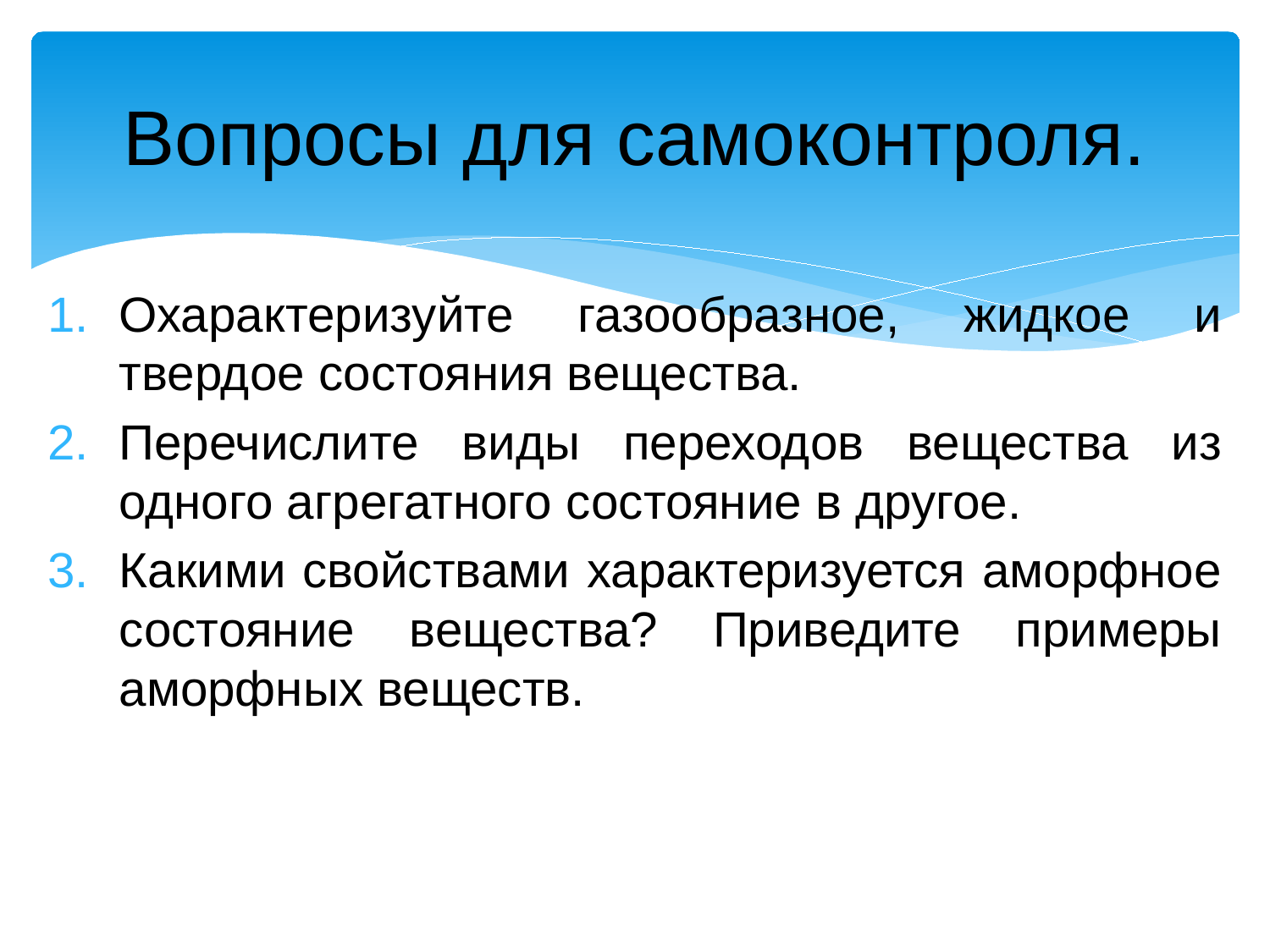

# Вопросы для самоконтроля.
Охарактеризуйте газообразное, жидкое и твердое состояния вещества.
Перечислите виды переходов вещества из одного агрегатного состояние в другое.
Какими свойствами характеризуется аморфное состояние вещества? Приведите примеры аморфных веществ.